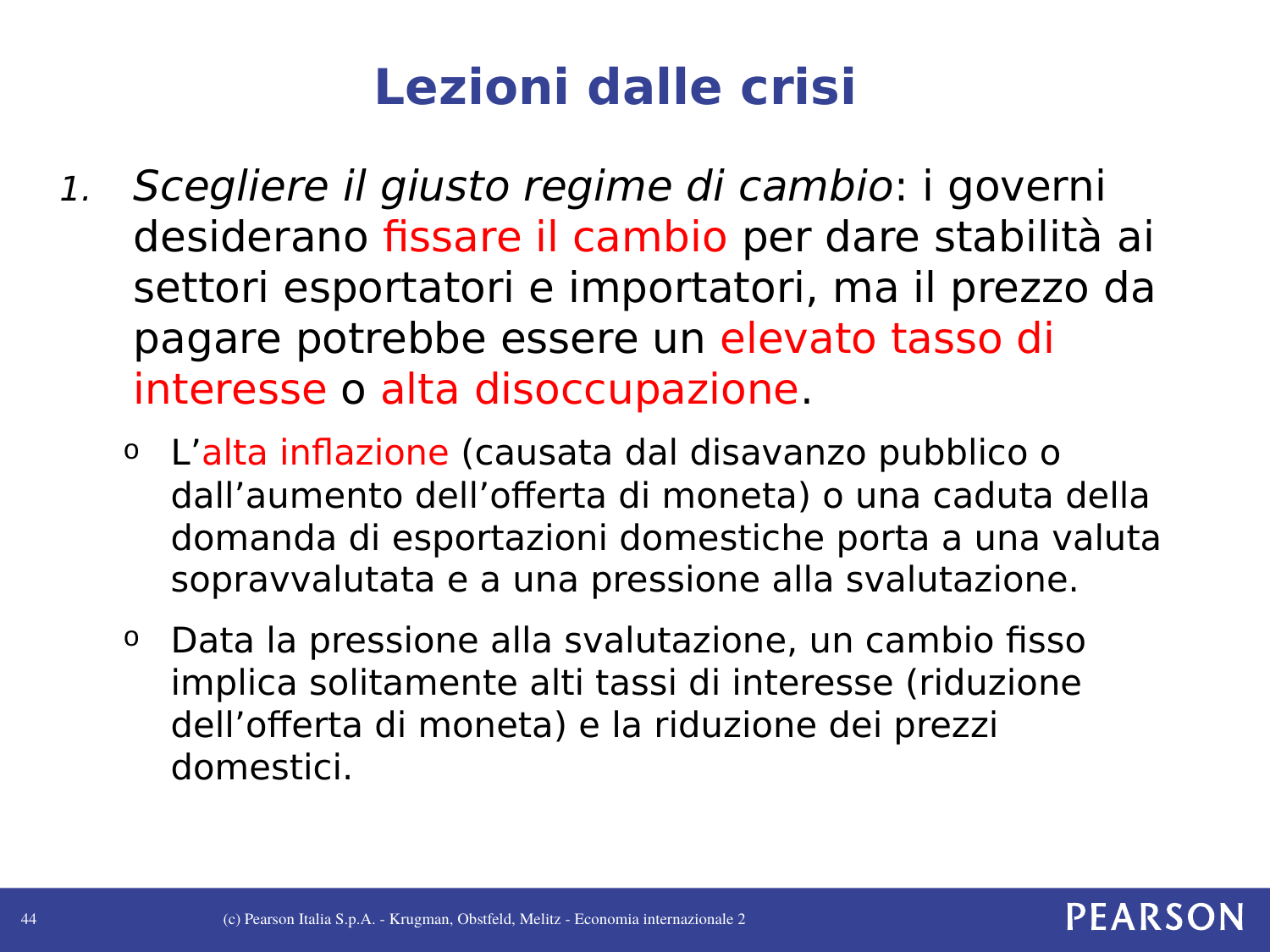

# Lezioni dalle crisi
Scegliere il giusto regime di cambio: i governi desiderano fissare il cambio per dare stabilità ai settori esportatori e importatori, ma il prezzo da pagare potrebbe essere un elevato tasso di interesse o alta disoccupazione.
L’alta inflazione (causata dal disavanzo pubblico o dall’aumento dell’offerta di moneta) o una caduta della domanda di esportazioni domestiche porta a una valuta sopravvalutata e a una pressione alla svalutazione.
Data la pressione alla svalutazione, un cambio fisso implica solitamente alti tassi di interesse (riduzione dell’offerta di moneta) e la riduzione dei prezzi domestici.
44
(c) Pearson Italia S.p.A. - Krugman, Obstfeld, Melitz - Economia internazionale 2